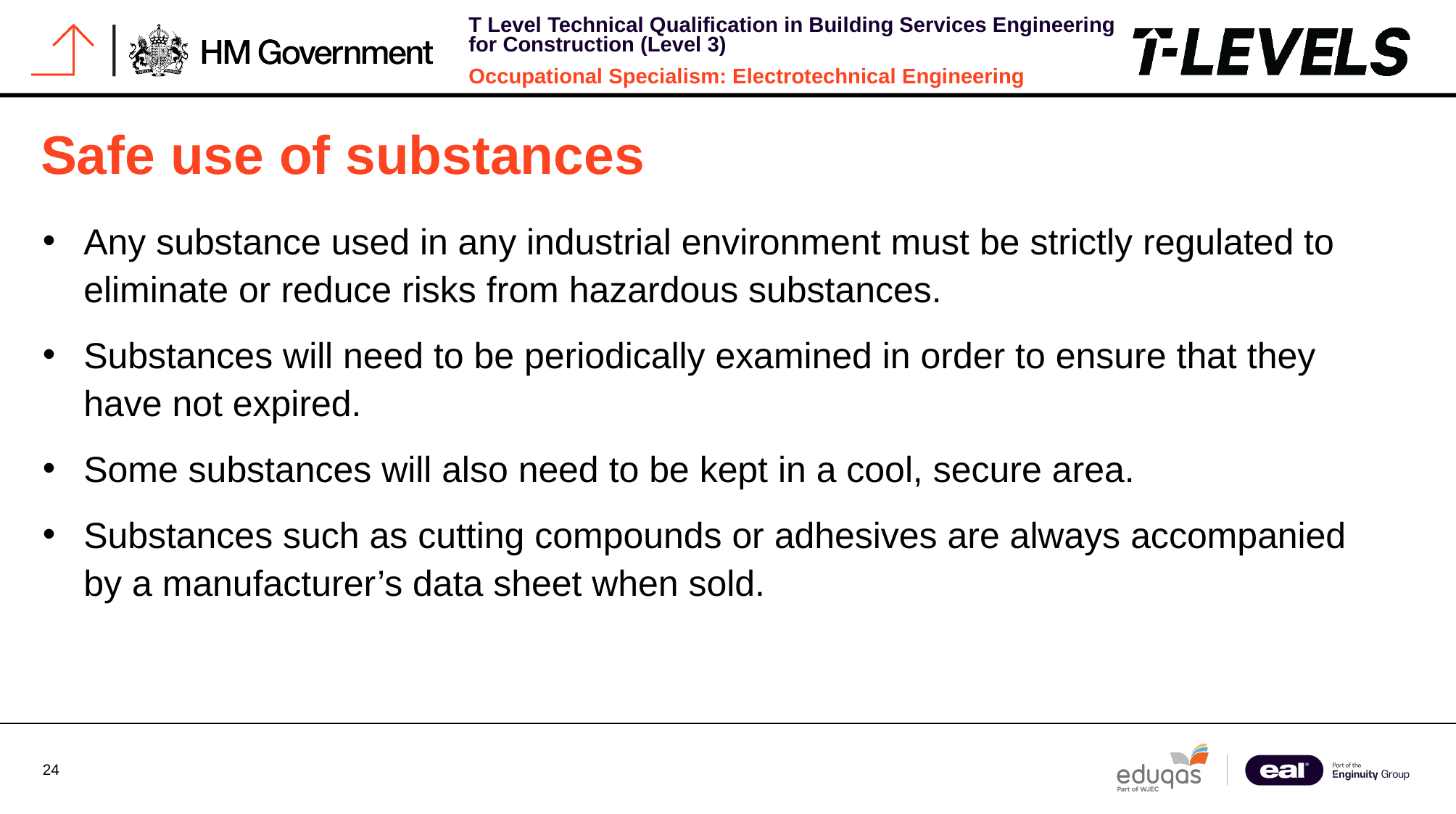

# Safe use of substances
Any substance used in any industrial environment must be strictly regulated to eliminate or reduce risks from hazardous substances.
Substances will need to be periodically examined in order to ensure that they have not expired.
Some substances will also need to be kept in a cool, secure area.
Substances such as cutting compounds or adhesives are always accompanied by a manufacturer’s data sheet when sold.